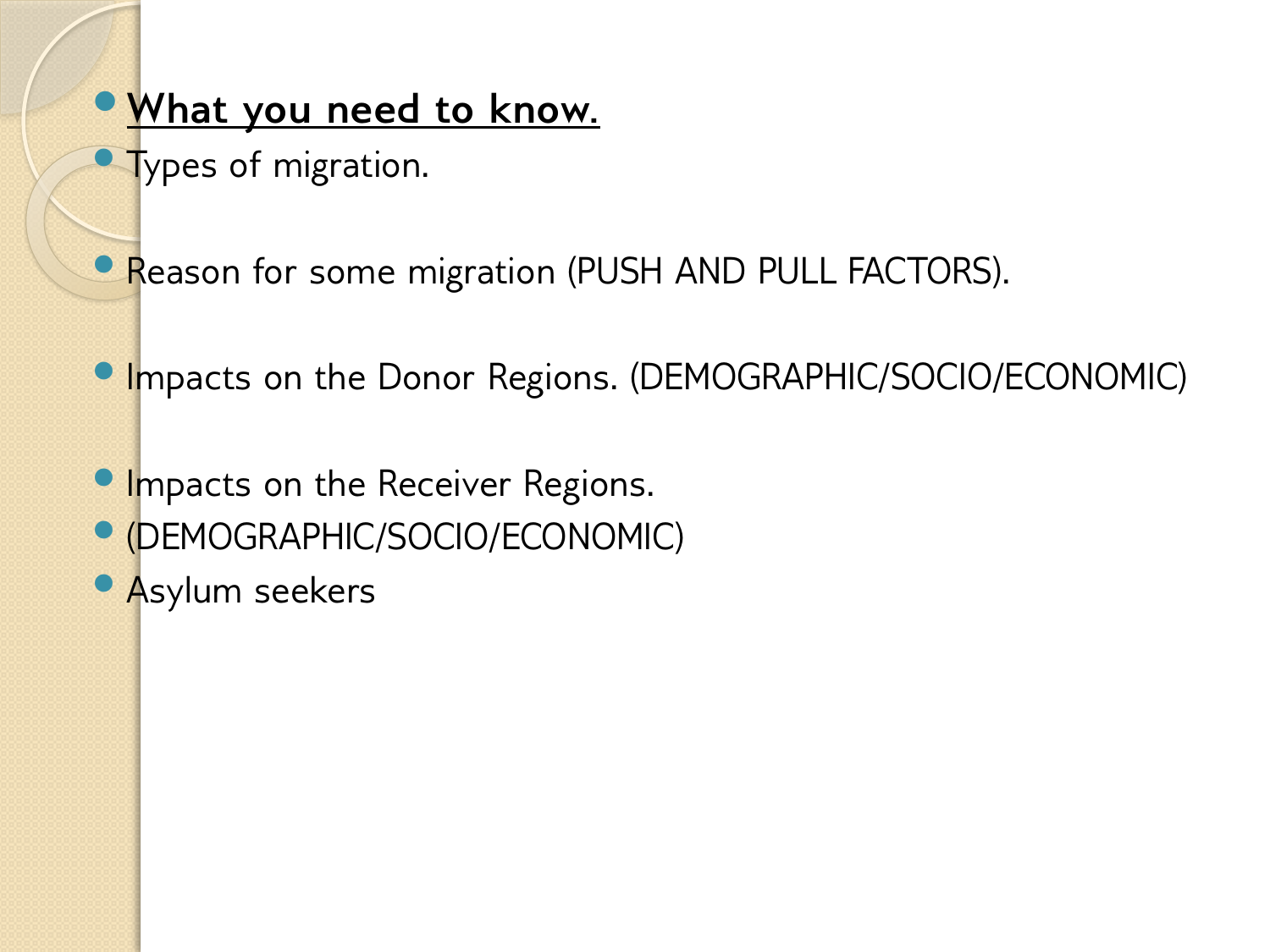

What you need to know.
Types of migration.

Reason for some migration (PUSH AND PULL FACTORS).

Impacts on the Donor Regions. (DEMOGRAPHIC/SOCIO/ECONOMIC)

Impacts on the Receiver Regions.
(DEMOGRAPHIC/SOCIO/ECONOMIC)
Asylum seekers
#